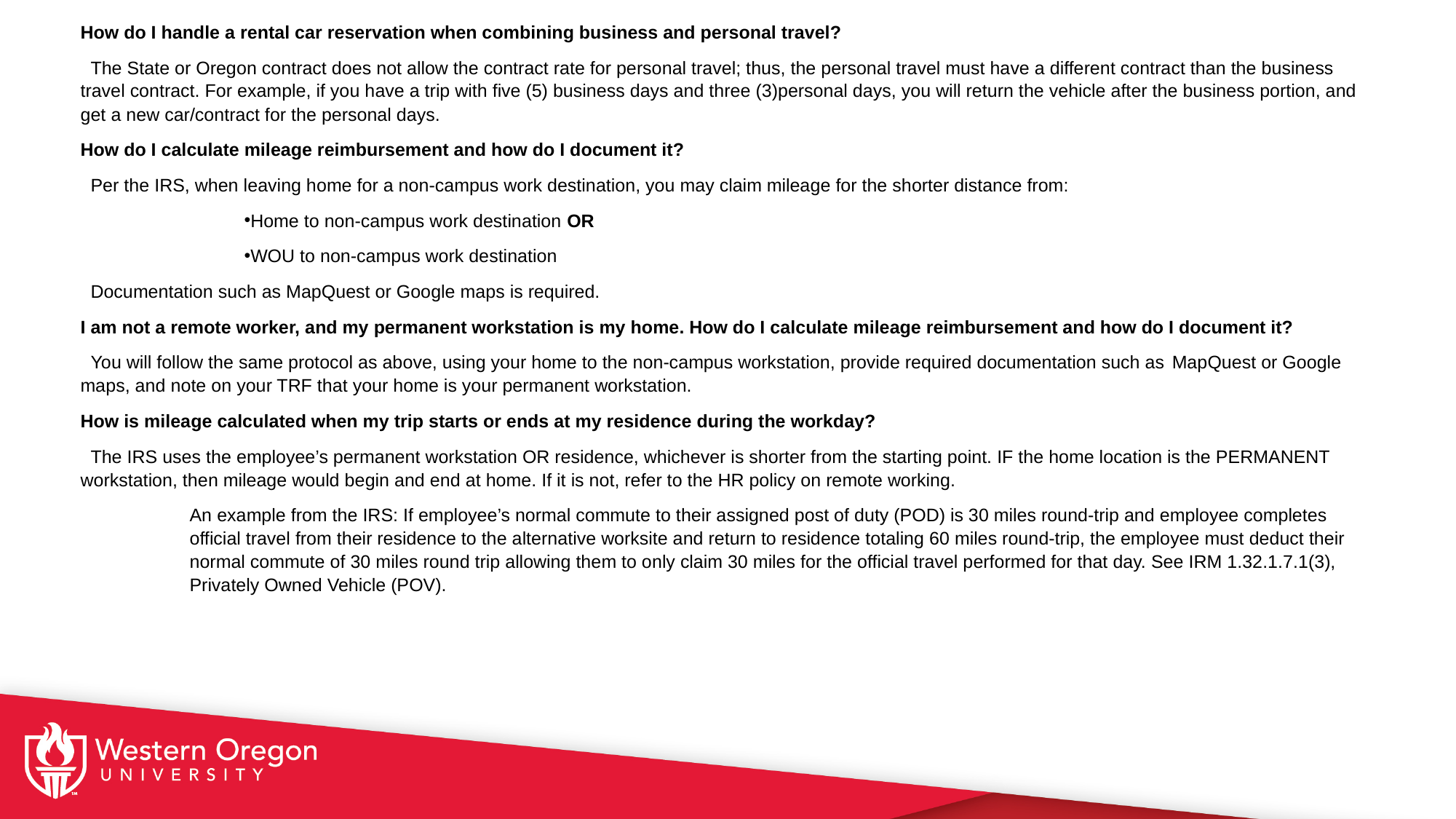

How do I handle a rental car reservation when combining business and personal travel?
  The State or Oregon contract does not allow the contract rate for personal travel; thus, the personal travel must have a different contract than the business travel contract. For example, if you have a trip with five (5) business days and three (3)personal days, you will return the vehicle after the business portion, and get a new car/contract for the personal days.
How do I calculate mileage reimbursement and how do I document it?
  Per the IRS, when leaving home for a non-campus work destination, you may claim mileage for the shorter distance from:
Home to non-campus work destination OR
WOU to non-campus work destination
  Documentation such as MapQuest or Google maps is required.
I am not a remote worker, and my permanent workstation is my home. How do I calculate mileage reimbursement and how do I document it?
  You will follow the same protocol as above, using your home to the non-campus workstation, provide required documentation such as MapQuest or Google maps, and note on your TRF that your home is your permanent workstation.
How is mileage calculated when my trip starts or ends at my residence during the workday?
  The IRS uses the employee’s permanent workstation OR residence, whichever is shorter from the starting point. IF the home location is the PERMANENT workstation, then mileage would begin and end at home. If it is not, refer to the HR policy on remote working.
	An example from the IRS: If employee’s normal commute to their assigned post of duty (POD) is 30 miles round-trip and employee completes 	official travel from their residence to the alternative worksite and return to residence totaling 60 miles round-trip, the employee must deduct their 	normal commute of 30 miles round trip allowing them to only claim 30 miles for the official travel performed for that day. See IRM 1.32.1.7.1(3), 	Privately Owned Vehicle (POV).